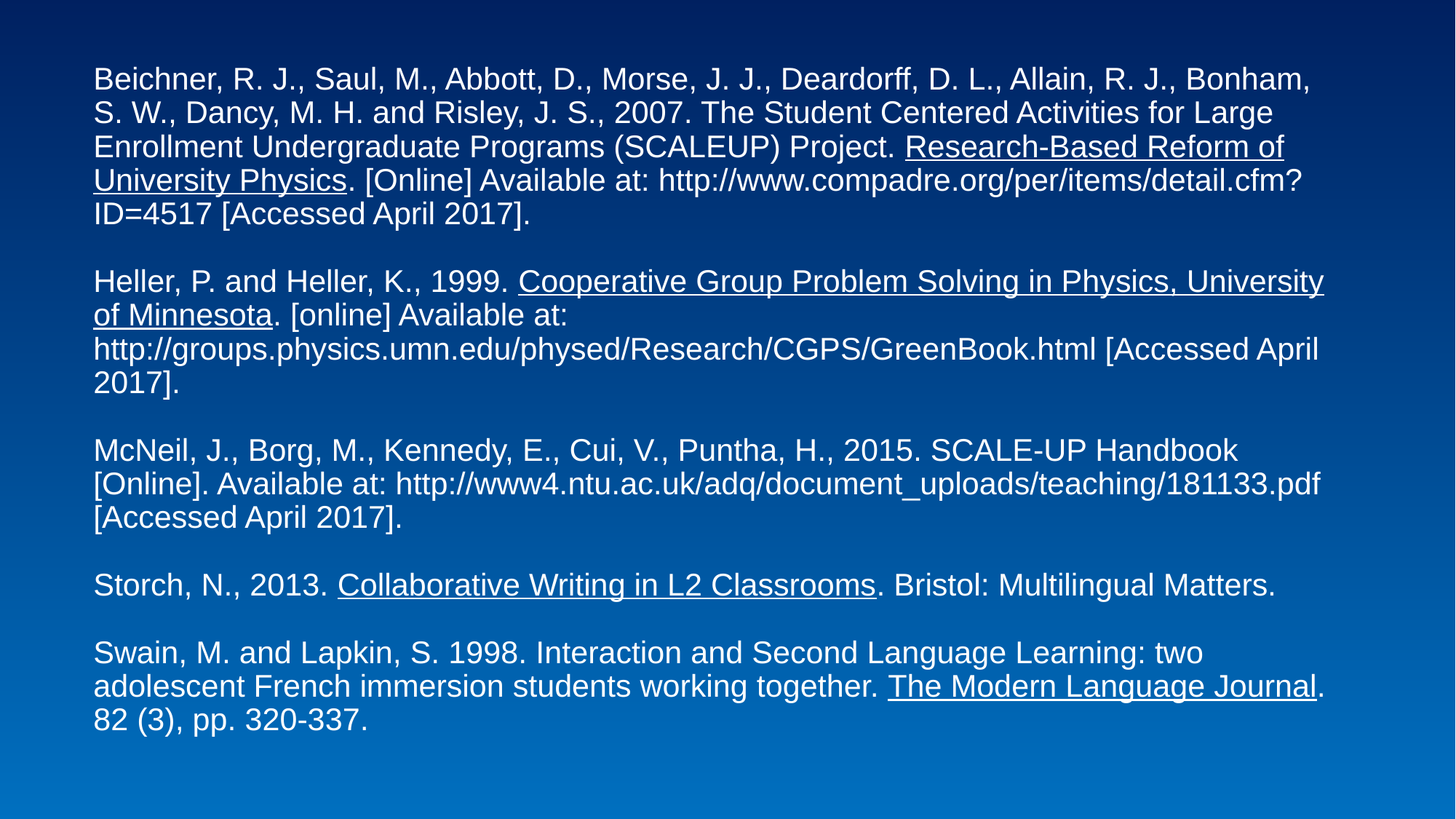

# Beichner, R. J., Saul, M., Abbott, D., Morse, J. J., Deardorff, D. L., Allain, R. J., Bonham, S. W., Dancy, M. H. and Risley, J. S., 2007. The Student Centered Activities for Large Enrollment Undergraduate Programs (SCALEUP) Project. Research-Based Reform of University Physics. [Online] Available at: http://www.compadre.org/per/items/detail.cfm?ID=4517 [Accessed April 2017]. Heller, P. and Heller, K., 1999. Cooperative Group Problem Solving in Physics, University of Minnesota. [online] Available at: http://groups.physics.umn.edu/physed/Research/CGPS/GreenBook.html [Accessed April 2017]. McNeil, J., Borg, M., Kennedy, E., Cui, V., Puntha, H., 2015. SCALE-UP Handbook [Online]. Available at: http://www4.ntu.ac.uk/adq/document_uploads/teaching/181133.pdf [Accessed April 2017]. Storch, N., 2013. Collaborative Writing in L2 Classrooms. Bristol: Multilingual Matters. Swain, M. and Lapkin, S. 1998. Interaction and Second Language Learning: two adolescent French immersion students working together. The Modern Language Journal. 82 (3), pp. 320-337.